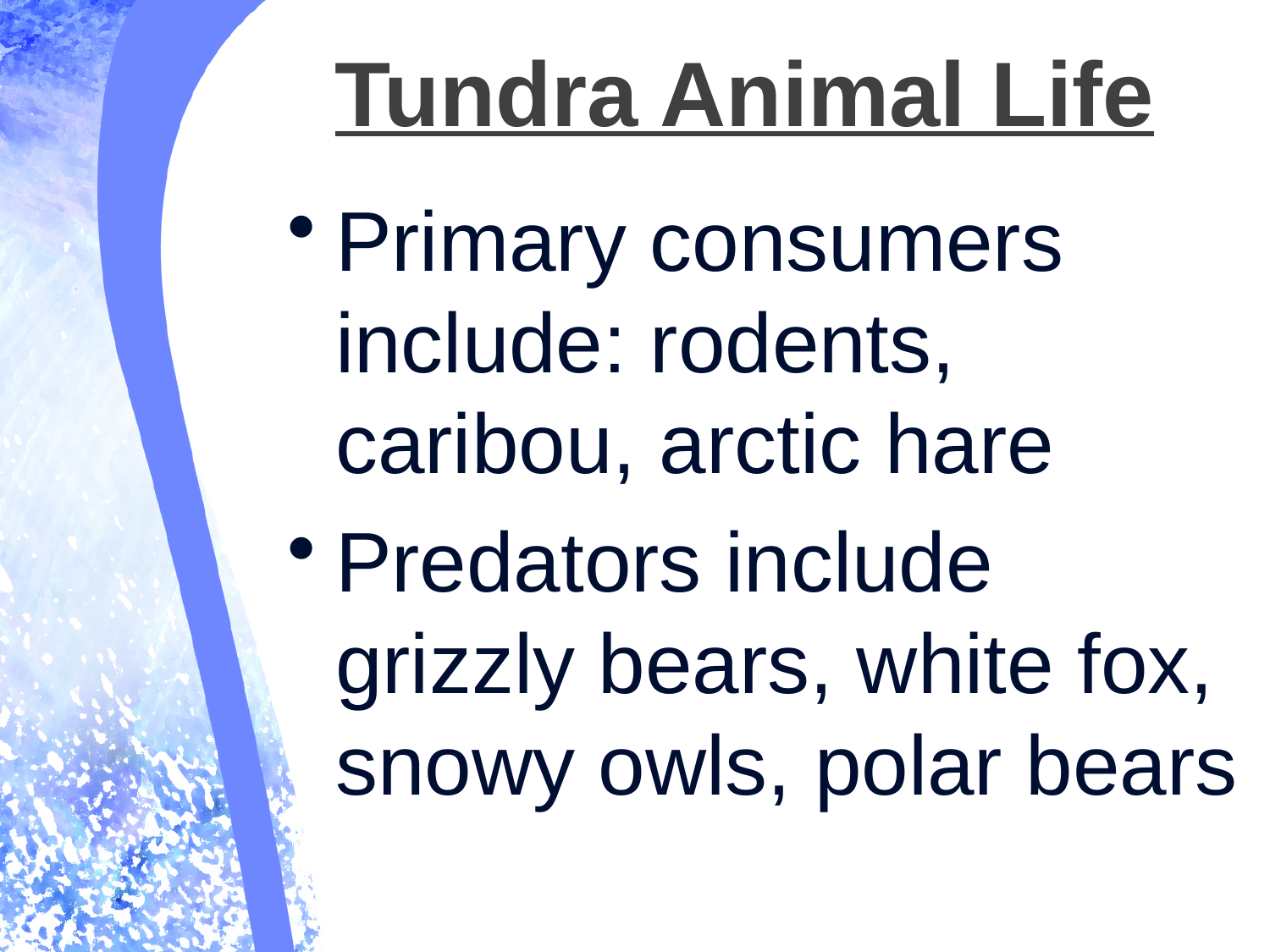

# Tundra Animal Life
Primary consumers include: rodents, caribou, arctic hare
Predators include grizzly bears, white fox, snowy owls, polar bears